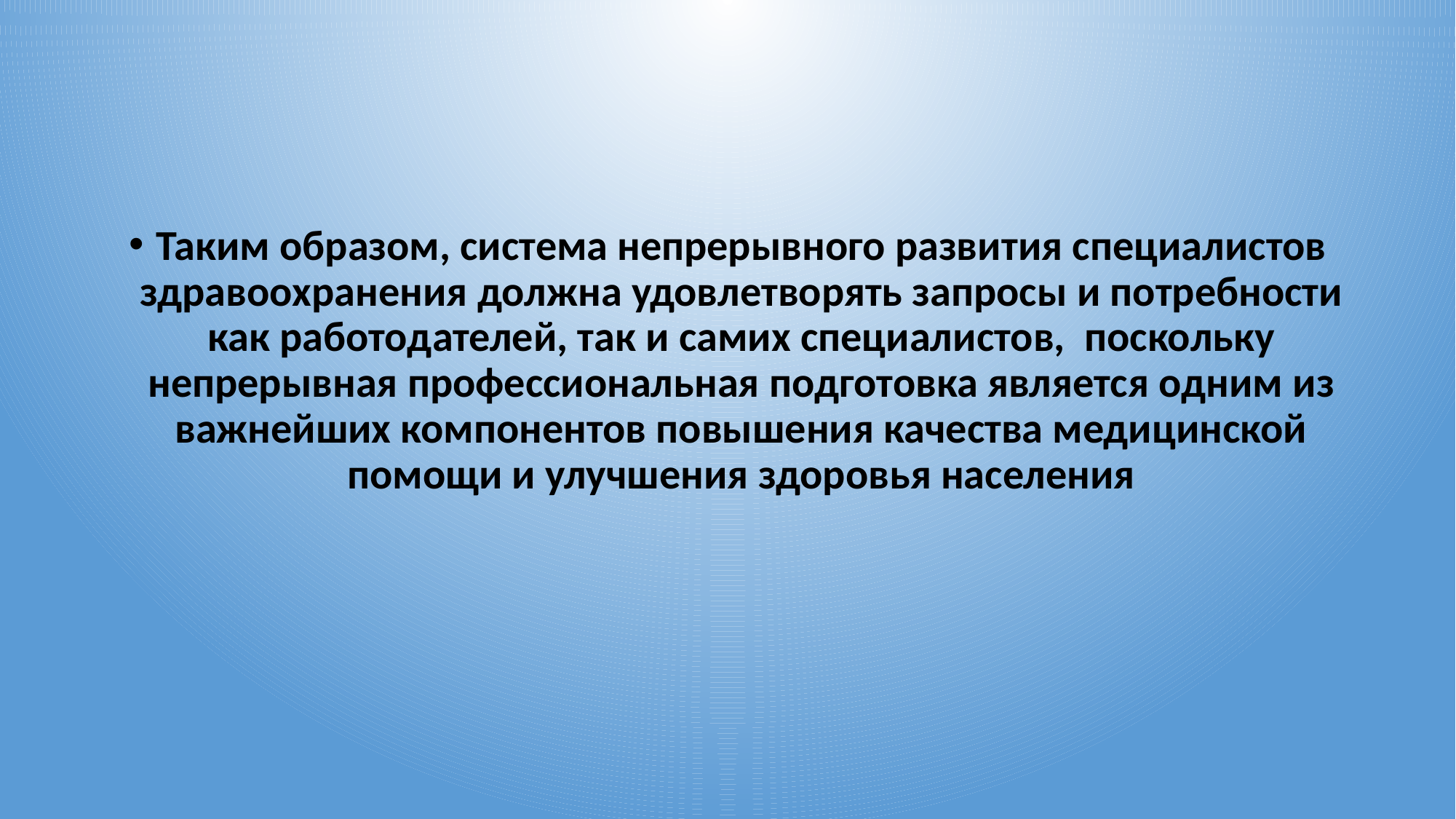

#
Таким образом, система непрерывного развития специалистов здравоохранения должна удовлетворять запросы и потребности как работодателей, так и самих специалистов,  поскольку непрерывная профессиональная подготовка является одним из важнейших компонентов повышения качества медицинской помощи и улучшения здоровья населения